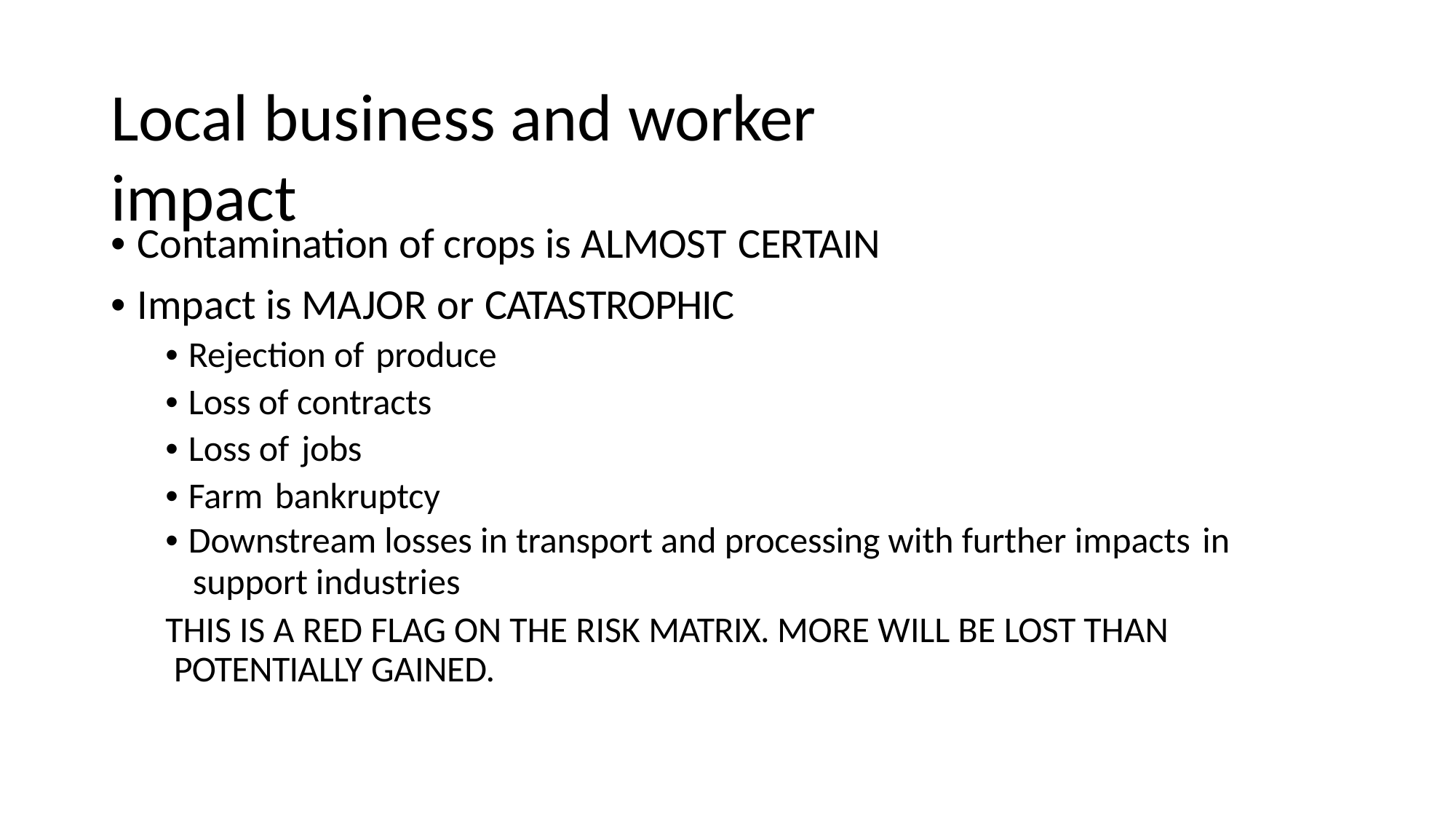

# Local business and worker impact
• Contamination of crops is ALMOST CERTAIN
• Impact is MAJOR or CATASTROPHIC
• Rejection of produce
• Loss of contracts
• Loss of jobs
• Farm bankruptcy
• Downstream losses in transport and processing with further impacts in
support industries
THIS IS A RED FLAG ON THE RISK MATRIX. MORE WILL BE LOST THAN  POTENTIALLY GAINED.